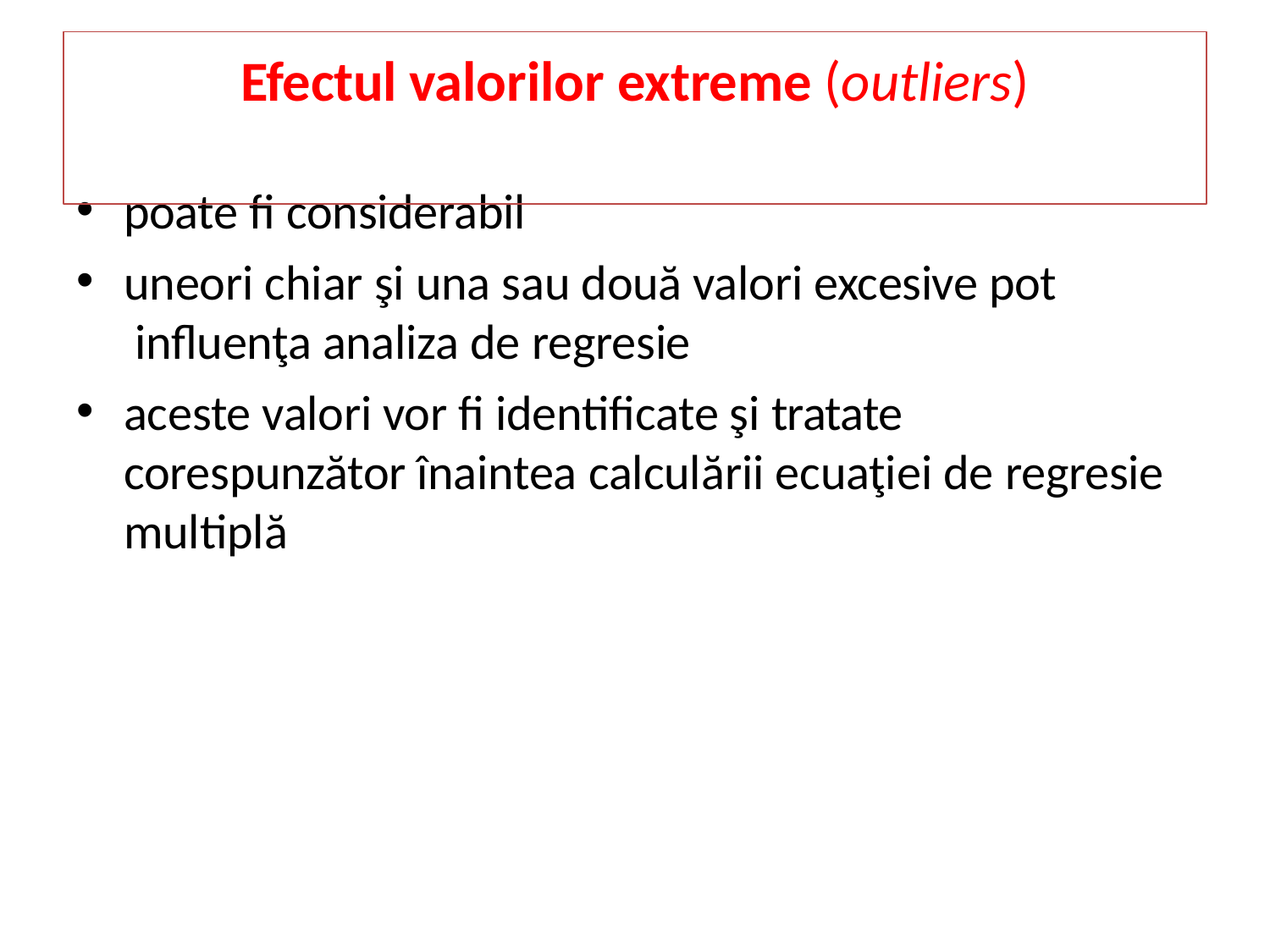

# Efectul valorilor extreme (outliers)
poate fi considerabil
uneori chiar şi una sau două valori excesive pot  influenţa analiza de regresie
aceste valori vor fi identificate şi tratate
corespunzător înaintea calculării ecuaţiei de regresie  multiplă